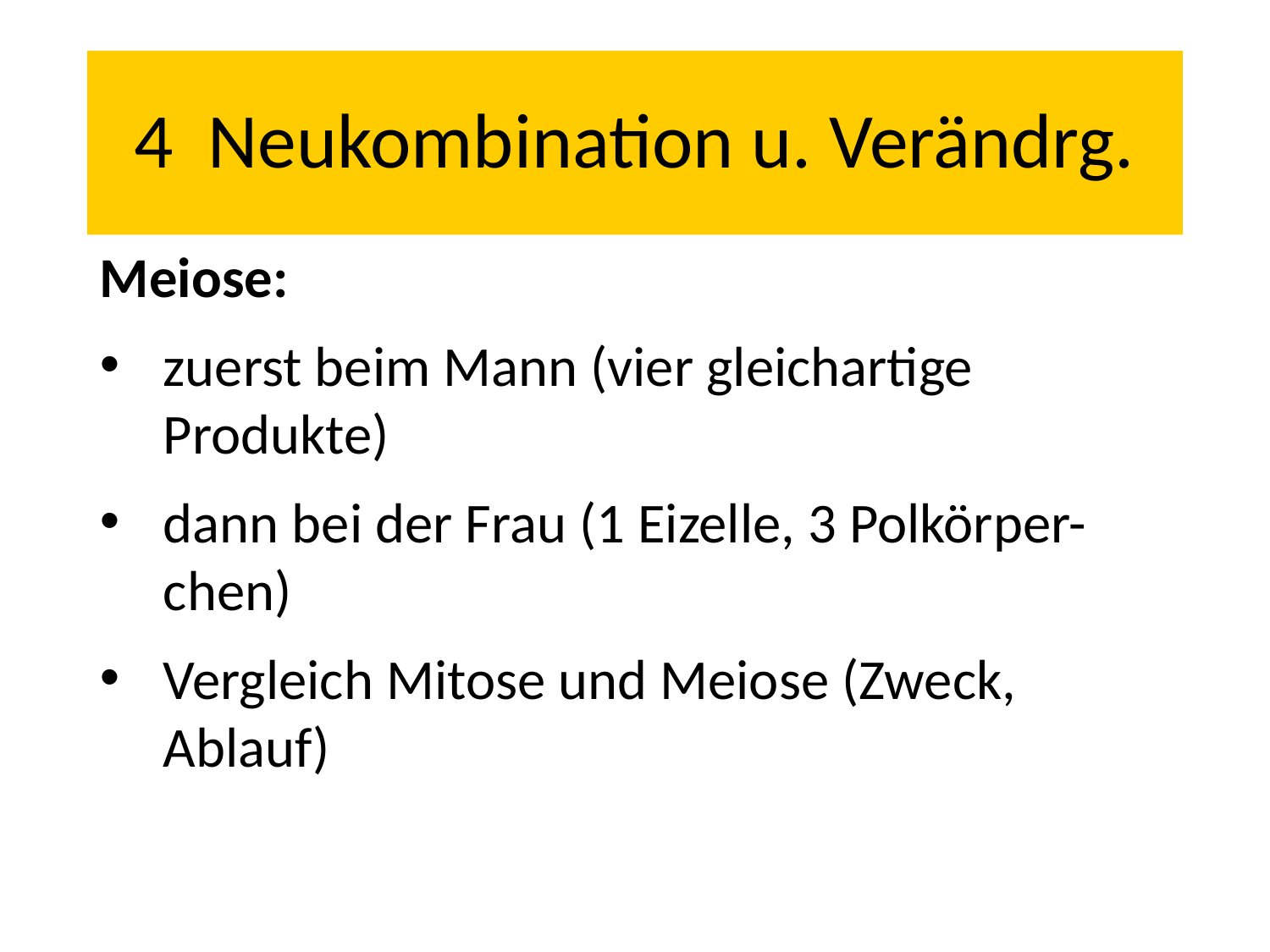

# 4  Neukombination u. Verändrg.
Meiose:
zuerst beim Mann (vier gleichartige Produkte)
dann bei der Frau (1 Eizelle, 3 Polkörper-chen)
Vergleich Mitose und Meiose (Zweck, Ablauf)